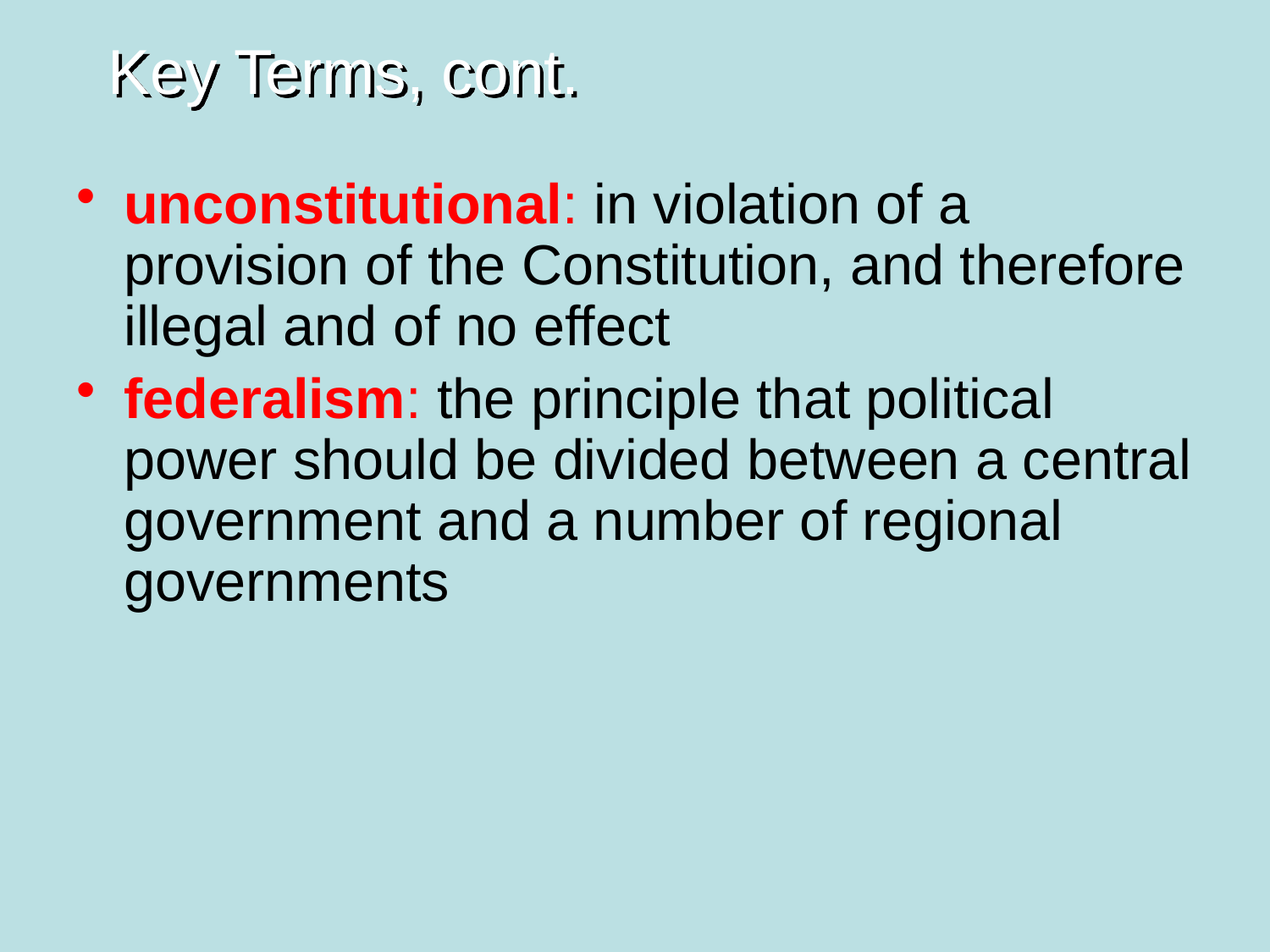

# Key Terms, cont.
unconstitutional: in violation of a provision of the Constitution, and therefore illegal and of no effect
federalism: the principle that political power should be divided between a central government and a number of regional governments